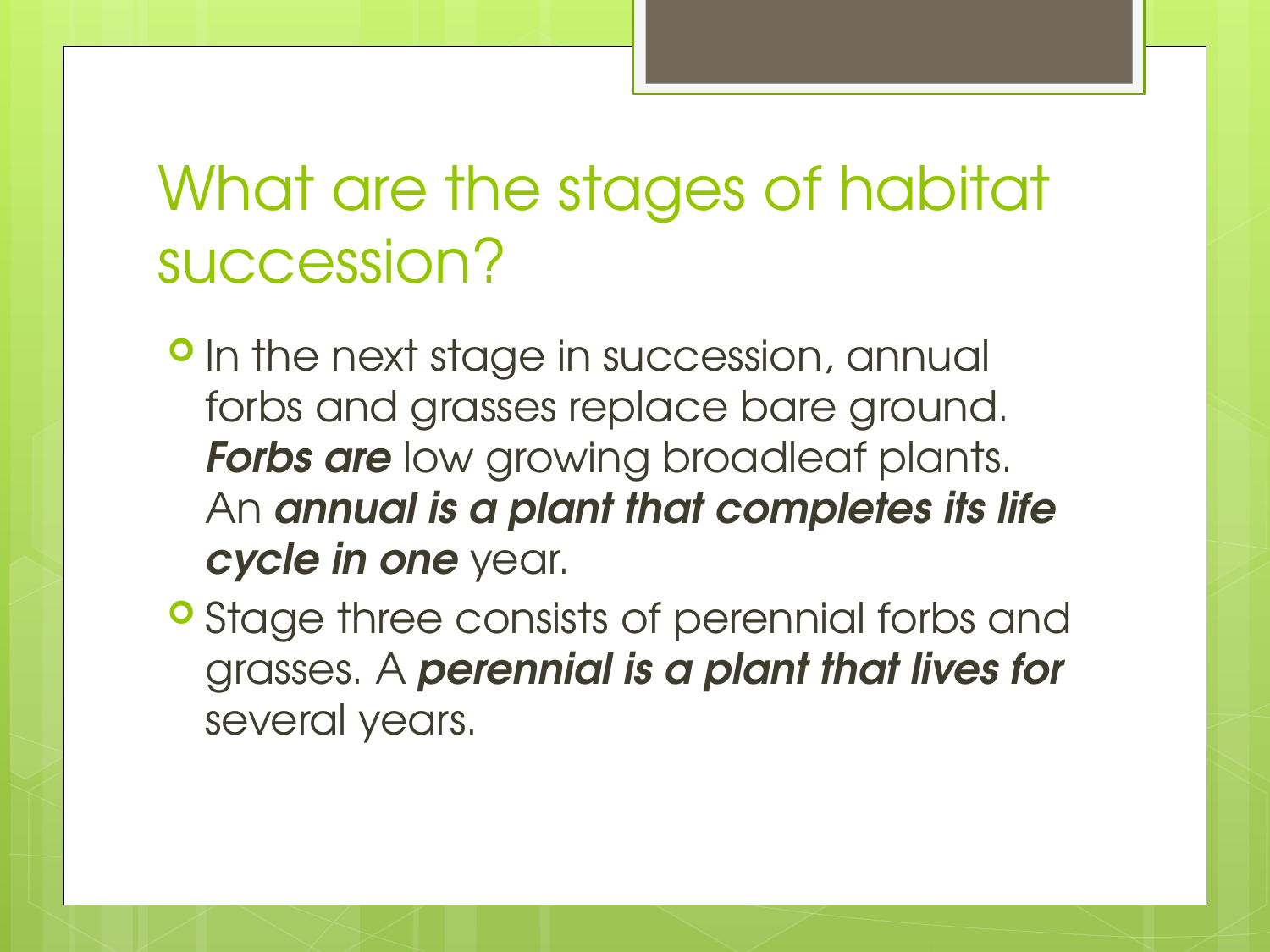

# What are the stages of habitat succession?
In the next stage in succession, annual forbs and grasses replace bare ground. Forbs are low growing broadleaf plants. An annual is a plant that completes its life cycle in one year.
Stage three consists of perennial forbs and grasses. A perennial is a plant that lives for several years.